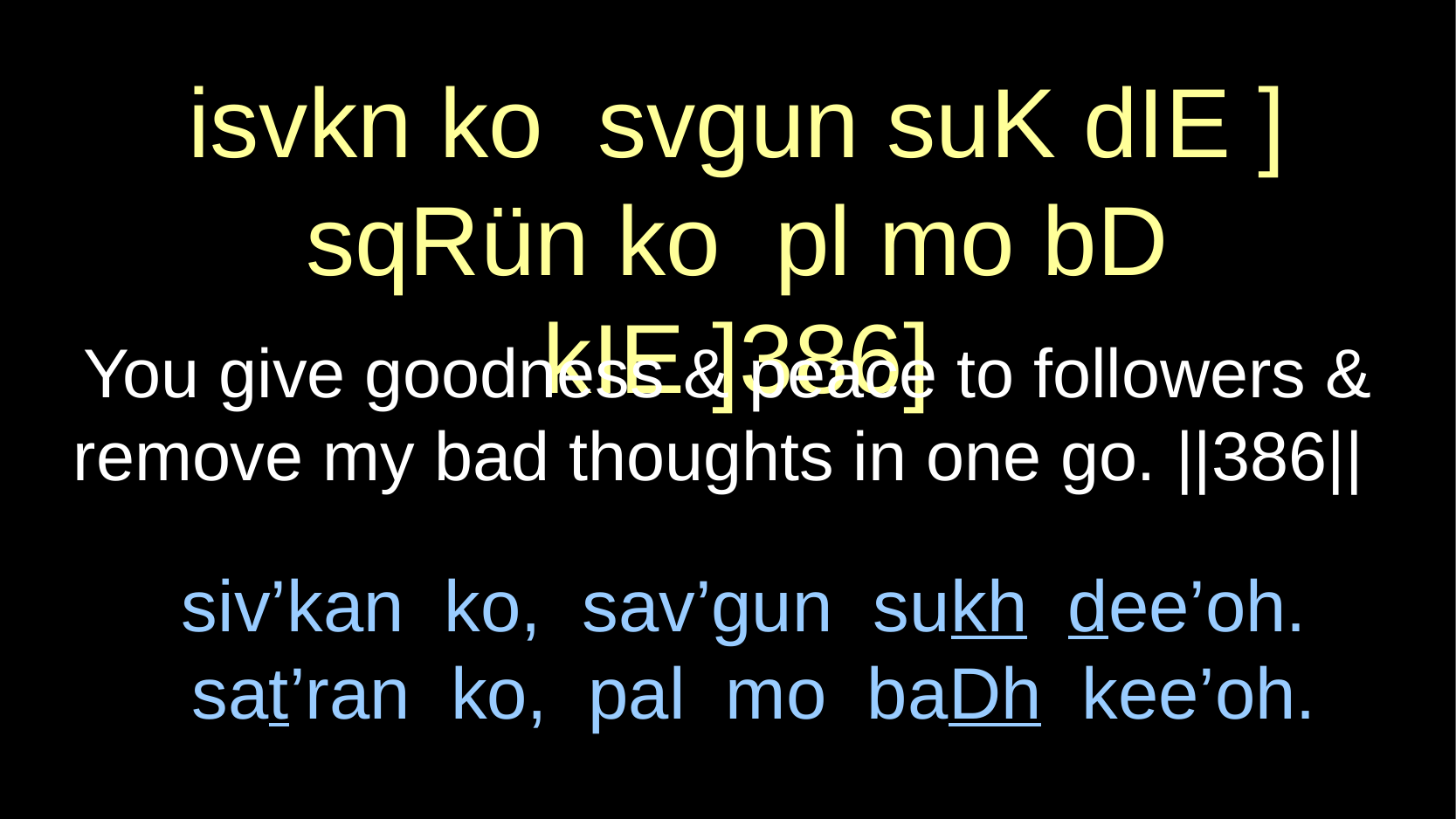

isvkn ko  svgun suK dIE ]
sqRün ko  pl mo bD kIE ]386]
You give goodness & peace to followers & remove my bad thoughts in one go. ||386||
siv’kan  ko,  sav’gun  sukh  dee’oh.
 sat’ran  ko,  pal  mo  baDh  kee’oh.